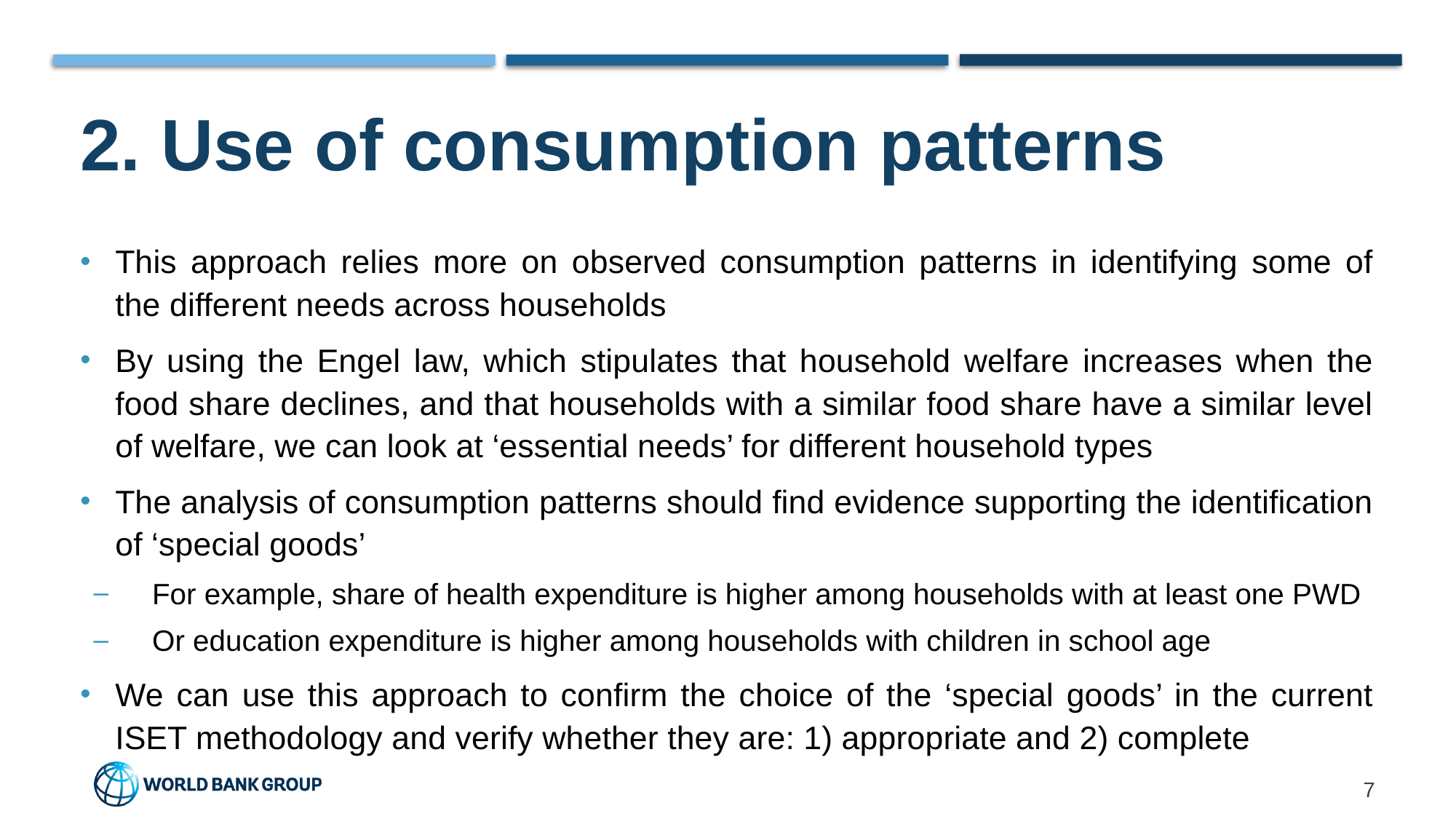

# 2. Use of consumption patterns
This approach relies more on observed consumption patterns in identifying some of the different needs across households
By using the Engel law, which stipulates that household welfare increases when the food share declines, and that households with a similar food share have a similar level of welfare, we can look at ‘essential needs’ for different household types
The analysis of consumption patterns should find evidence supporting the identification of ‘special goods’
For example, share of health expenditure is higher among households with at least one PWD
Or education expenditure is higher among households with children in school age
We can use this approach to confirm the choice of the ‘special goods’ in the current ISET methodology and verify whether they are: 1) appropriate and 2) complete
7